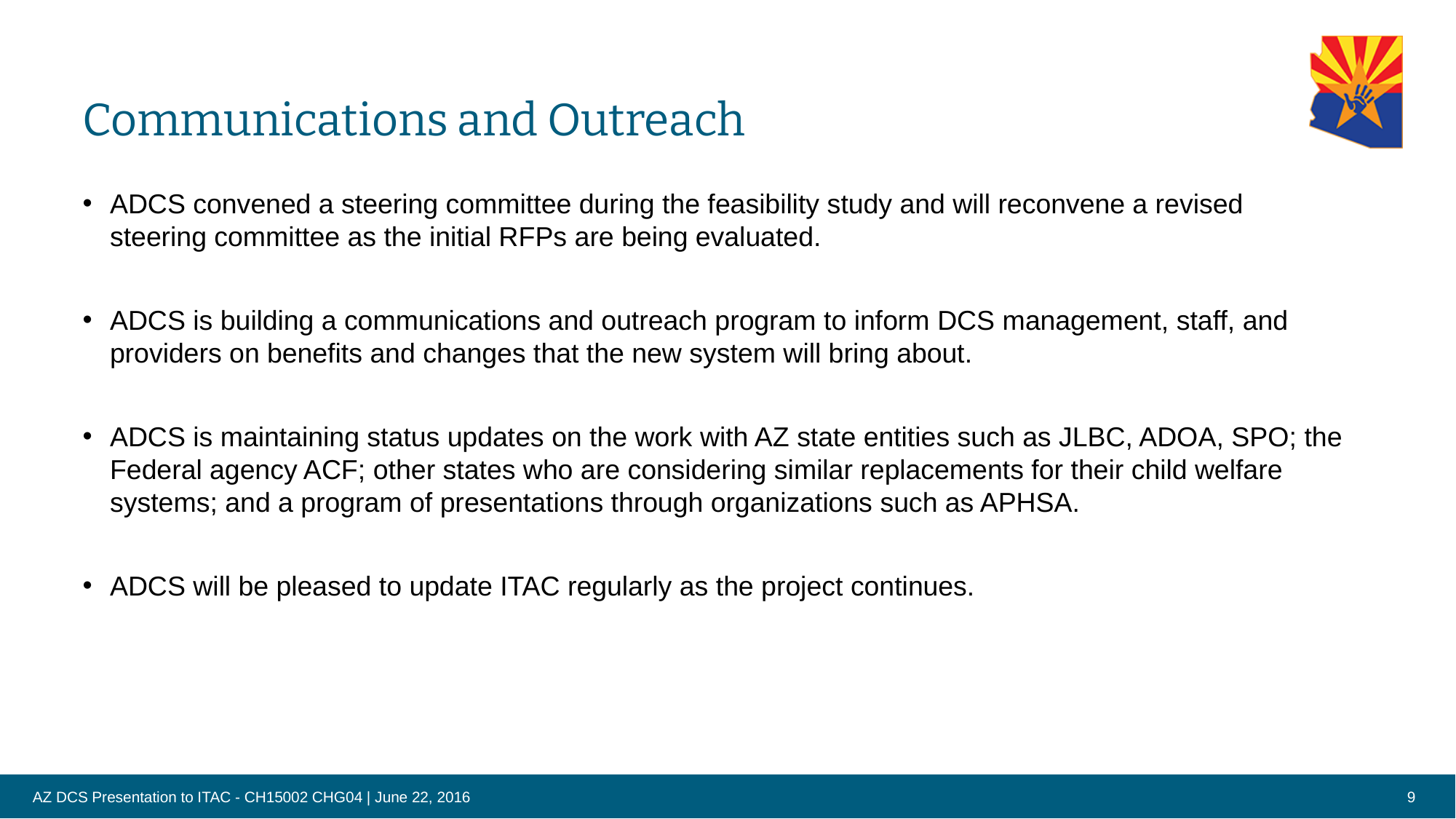

# Communications and Outreach
ADCS convened a steering committee during the feasibility study and will reconvene a revised steering committee as the initial RFPs are being evaluated.

ADCS is building a communications and outreach program to inform DCS management, staff, and providers on benefits and changes that the new system will bring about.

ADCS is maintaining status updates on the work with AZ state entities such as JLBC, ADOA, SPO; the Federal agency ACF; other states who are considering similar replacements for their child welfare systems; and a program of presentations through organizations such as APHSA.

ADCS will be pleased to update ITAC regularly as the project continues.

AZ DCS Presentation to ITAC - CH15002 CHG04 | June 22, 2016
9